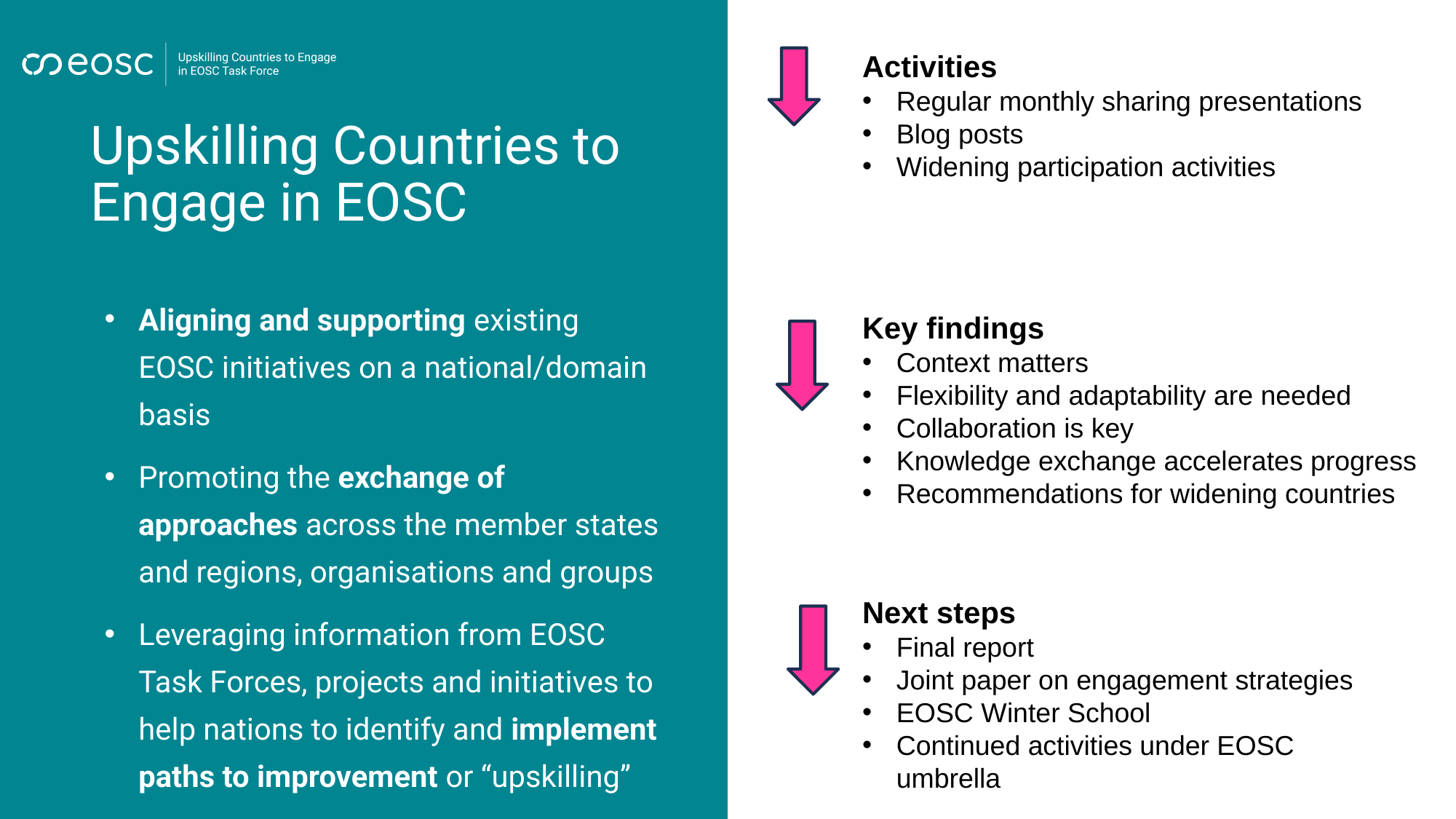

Activities
Regular monthly sharing presentations
Blog posts
Widening participation activities

# Upskilling Countries to Engage in EOSC
Aligning and supporting existing EOSC initiatives on a national/domain basis
Promoting the exchange of approaches across the member states and regions, organisations and groups
Leveraging information from EOSC Task Forces, projects and initiatives to help nations to identify and implement paths to improvement or “upskilling”

Key findings
Context matters
Flexibility and adaptability are needed
Collaboration is key
Knowledge exchange accelerates progress
Recommendations for widening countries

Next steps
Final report
Joint paper on engagement strategies
EOSC Winter School
Continued activities under EOSC umbrella

11